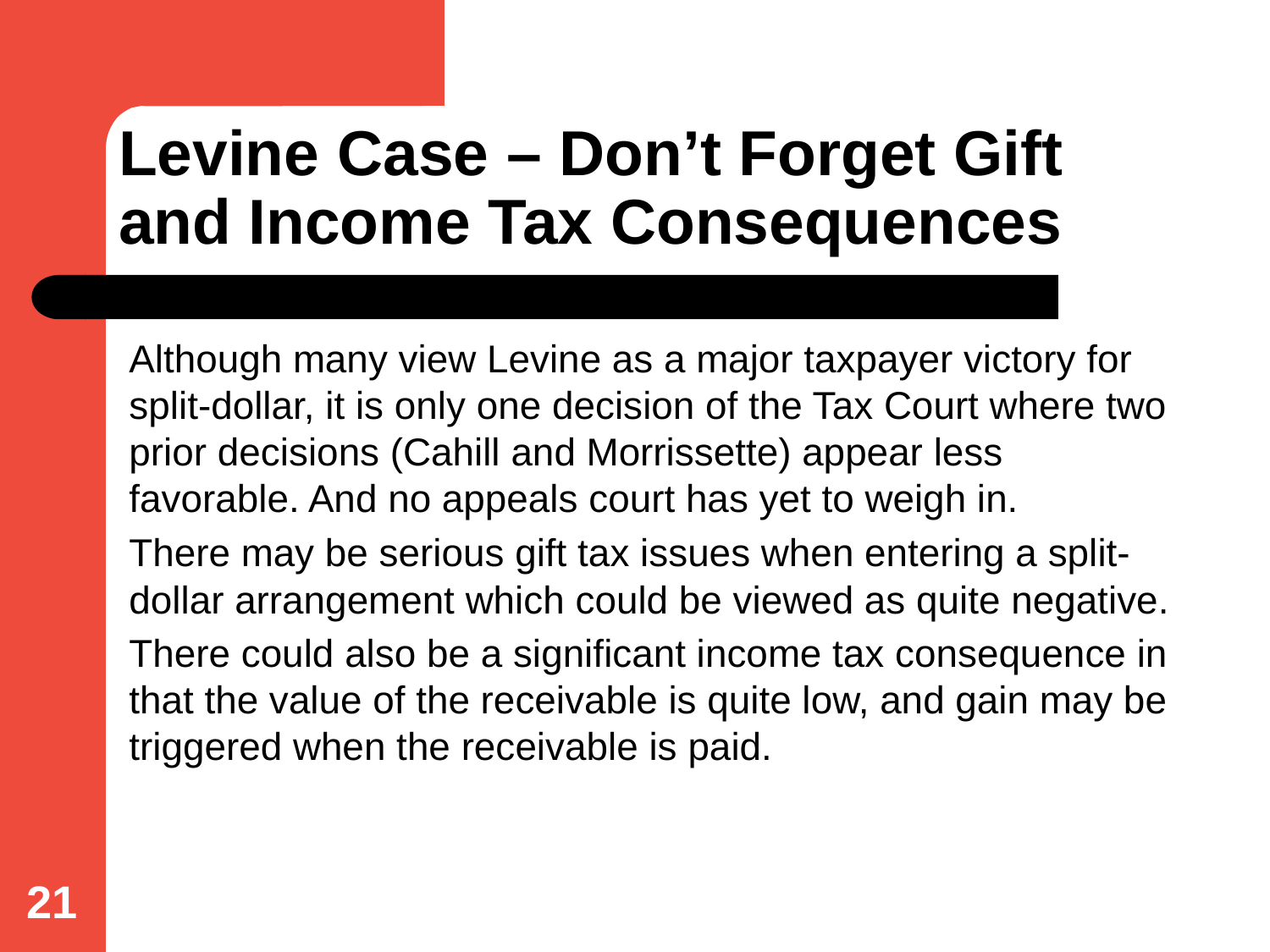

# Levine Case – Don’t Forget Gift and Income Tax Consequences
Although many view Levine as a major taxpayer victory for split-dollar, it is only one decision of the Tax Court where two prior decisions (Cahill and Morrissette) appear less favorable. And no appeals court has yet to weigh in.
There may be serious gift tax issues when entering a split-dollar arrangement which could be viewed as quite negative.
There could also be a significant income tax consequence in that the value of the receivable is quite low, and gain may be triggered when the receivable is paid.
21